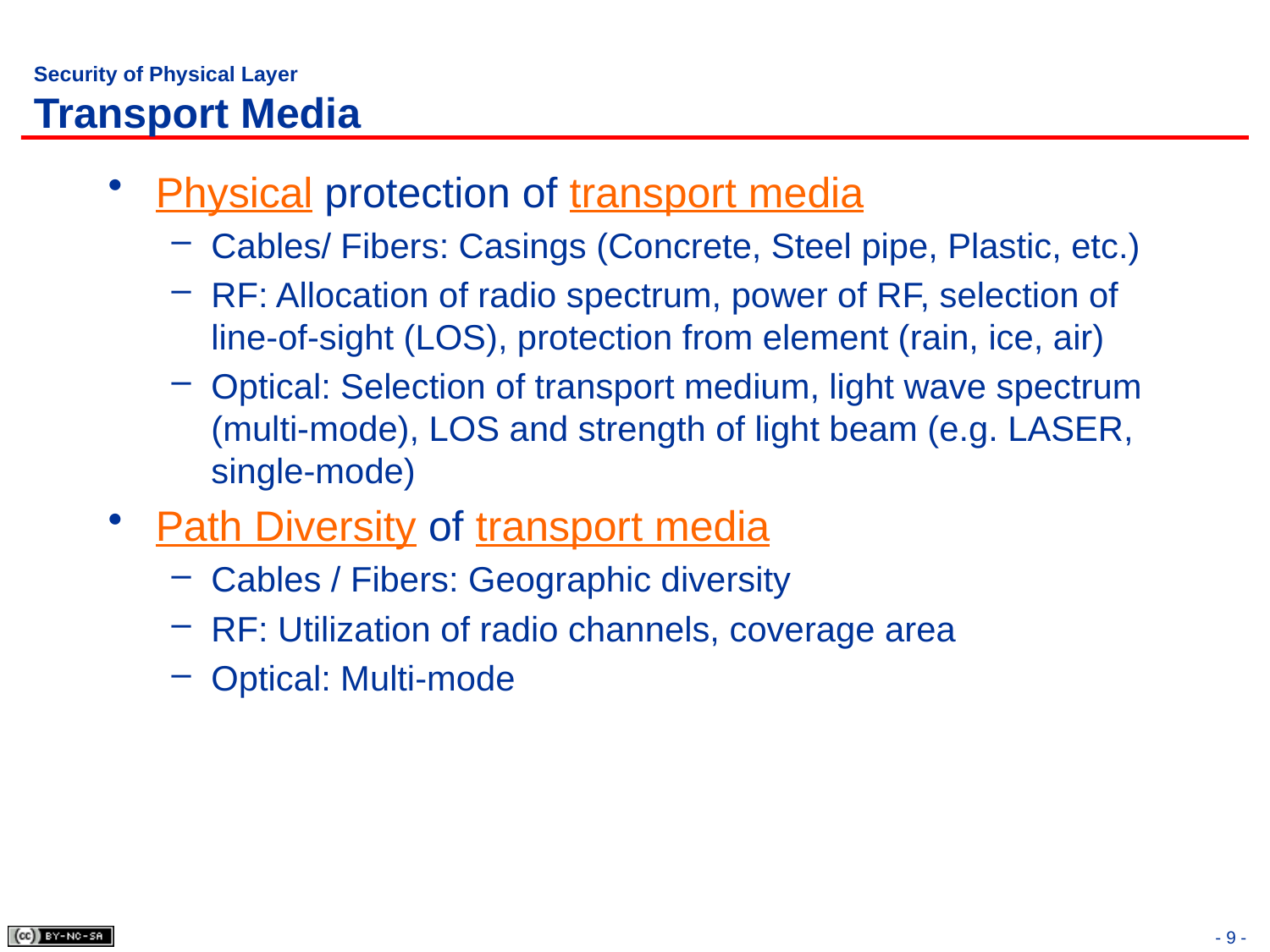

# Security of Physical Layer Transport Media
Physical protection of transport media
Cables/ Fibers: Casings (Concrete, Steel pipe, Plastic, etc.)
RF: Allocation of radio spectrum, power of RF, selection of line-of-sight (LOS), protection from element (rain, ice, air)
Optical: Selection of transport medium, light wave spectrum (multi-mode), LOS and strength of light beam (e.g. LASER, single-mode)
Path Diversity of transport media
Cables / Fibers: Geographic diversity
RF: Utilization of radio channels, coverage area
Optical: Multi-mode
- 9 -